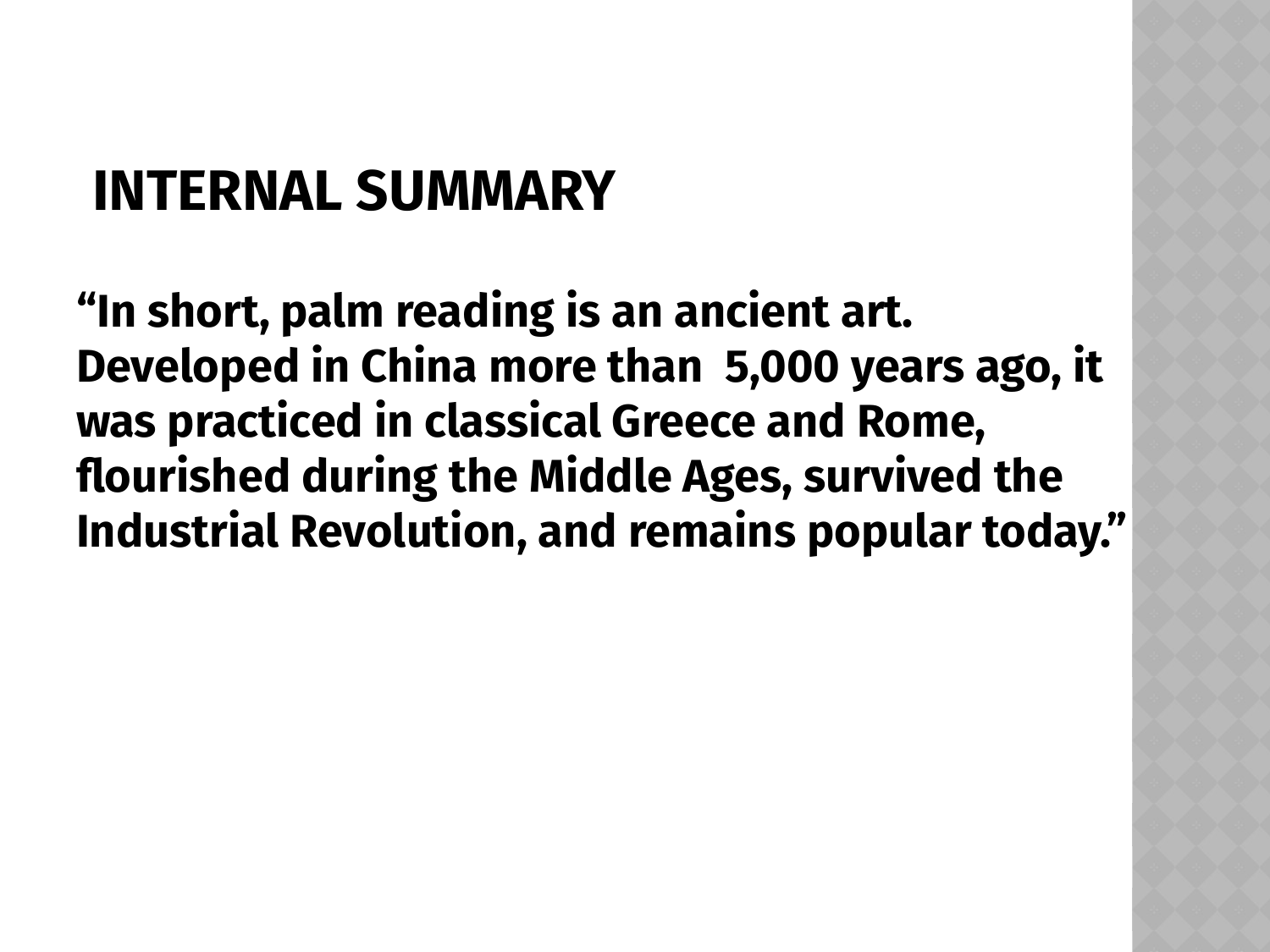

# Internal Summary
“In short, palm reading is an ancient art. Developed in China more than  5,000 years ago, it was practiced in classical Greece and Rome, flourished during the Middle Ages, survived the  Industrial Revolution, and remains popular today.”